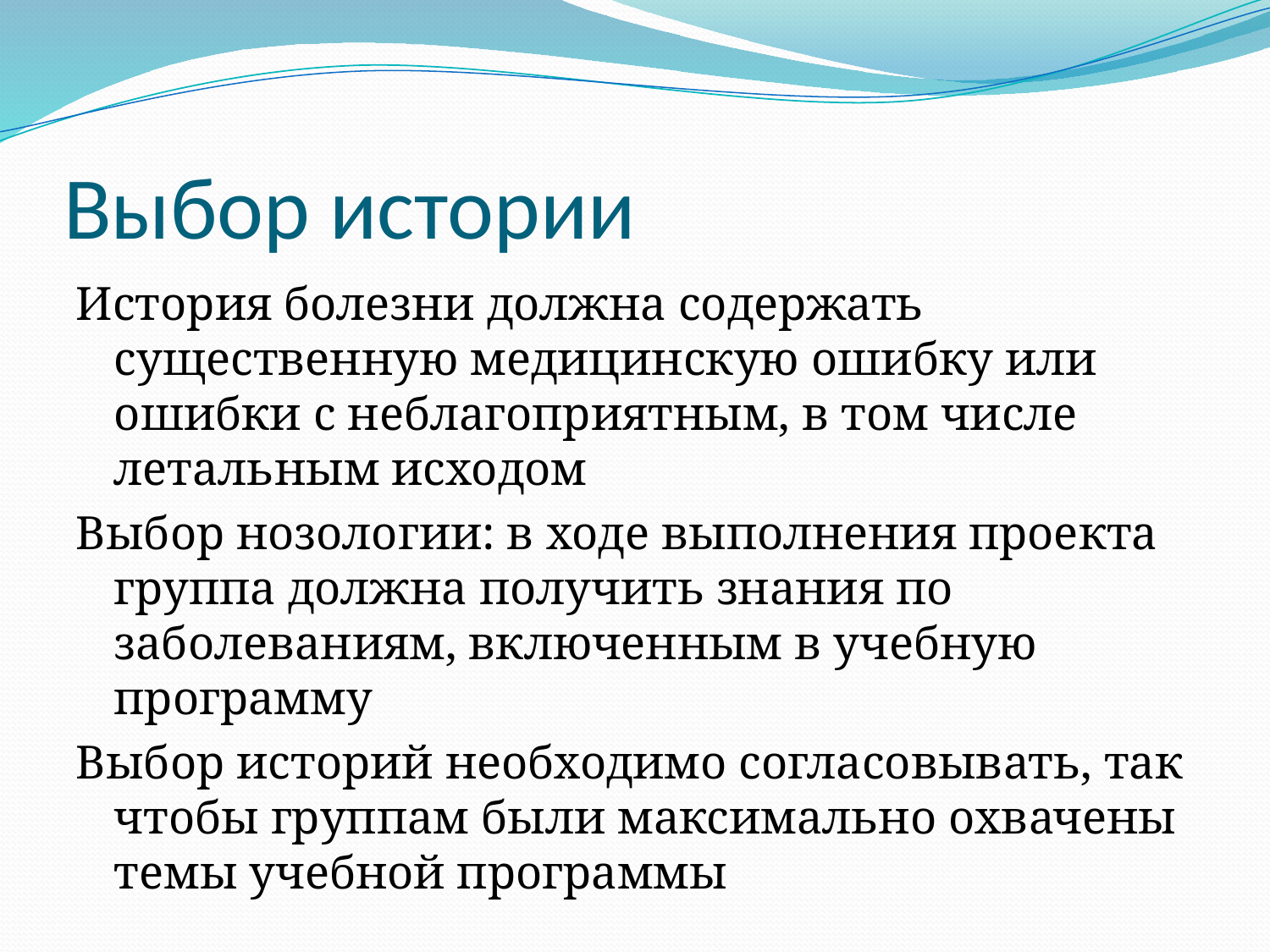

# Выбор истории
История болезни должна содержать существенную медицинскую ошибку или ошибки с неблагоприятным, в том числе летальным исходом
Выбор нозологии: в ходе выполнения проекта группа должна получить знания по заболеваниям, включенным в учебную программу
Выбор историй необходимо согласовывать, так чтобы группам были максимально охвачены  темы учебной программы